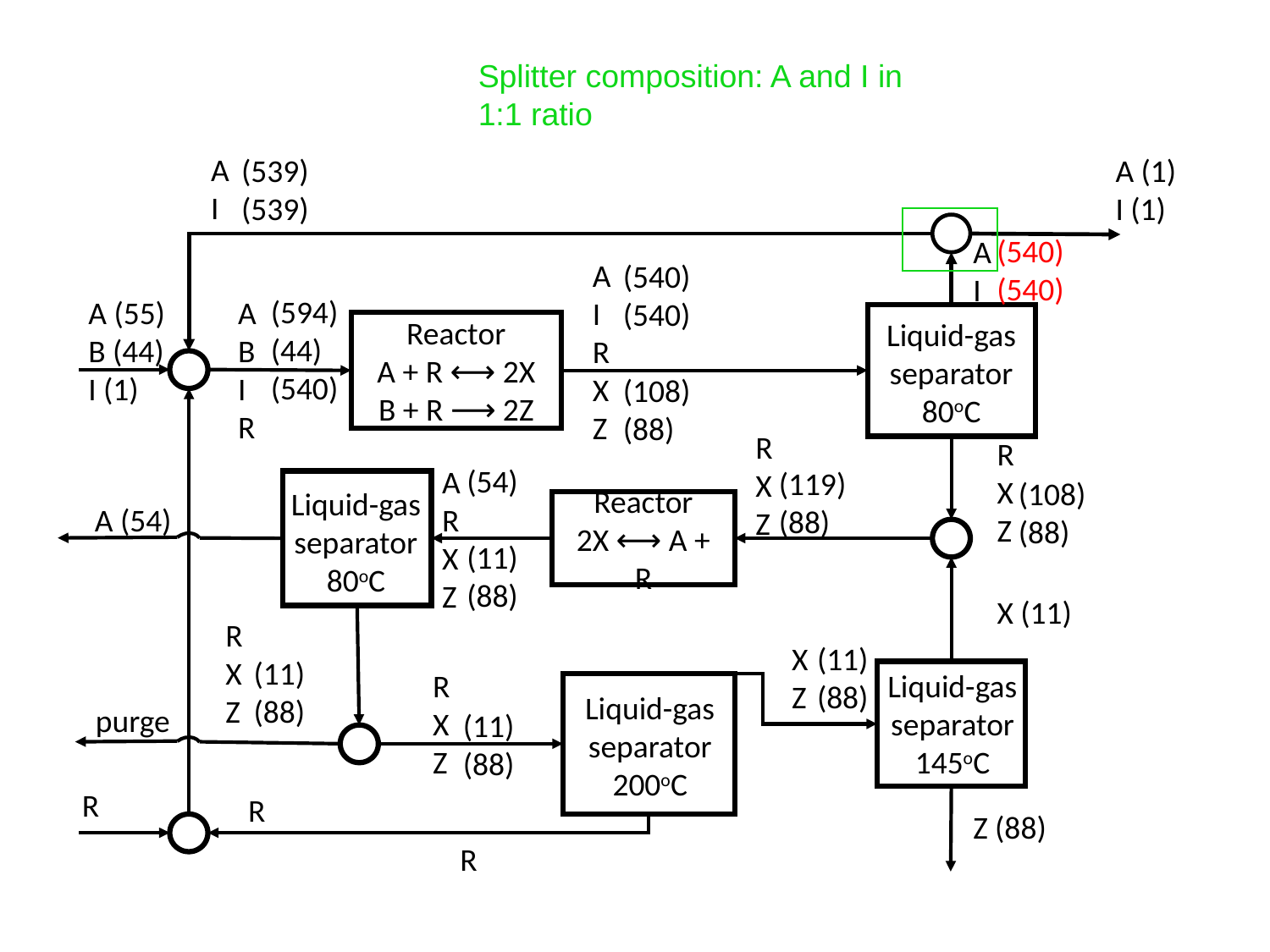

Splitter composition: A and I in 1:1 ratio
A
I
(539)
(539)
A (1)
I (1)

A (55)
B (44)
I (1)

Liquid-gas separator
80oC
Reactor
A + R ⟷ 2X
B + R ⟶ 2Z

Liquid-gas separator
80oC
Reactor
2X ⟷ A + R

Liquid-gas separator
145oC

Liquid-gas separator
200oC
purge

(540)
(540)
A
I
A
I
R
X
Z
(540)
(540)

(108)
(88)
(594)
(44)
(540)

A
B
I
R

(119)
(88)
R
X
Z
R
X
Z

 (108)
 (88)
(54)

(11)
(88)
A
R
X
Z
A (54)
X (11)
R
X
Z

 (11)
 (88)
X
Z
 (11)
 (88)
R
X
Z

 (11)
 (88)
R
R
Z (88)
R